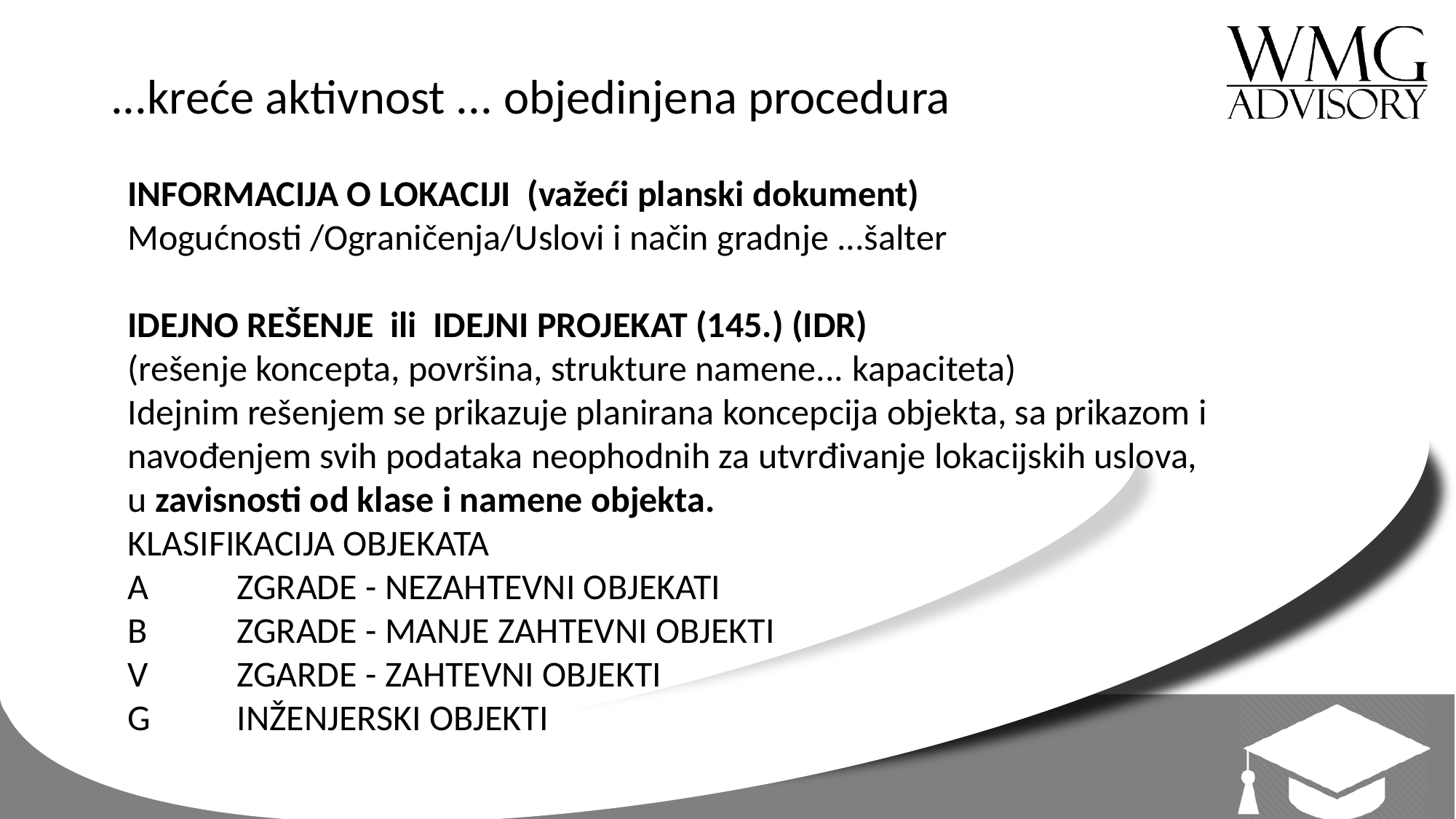

# ...kreće aktivnost ... objedinjena procedura
INFORMACIJA O LOKACIJI  (važeći planski dokument)
Mogućnosti /Ograničenja/Uslovi i način gradnje ...šalter

IDEJNO REŠENJE  ili  IDEJNI PROJEKAT (145.) (IDR)
(rešenje koncepta, površina, strukture namene... kapaciteta)
Idejnim rešenjem se prikazuje planirana koncepcija objekta, sa prikazom i navođenjem svih podataka neophodnih za utvrđivanje lokacijskih uslova, u zavisnosti od klase i namene objekta.
KLASIFIKACIJA OBJEKATA
A	ZGRADE - NEZAHTEVNI OBJEKATI
B	ZGRADE - MANJE ZAHTEVNI OBJEKTI
V	ZGARDE - ZAHTEVNI OBJEKTI
G	INŽENJERSKI OBJEKTI